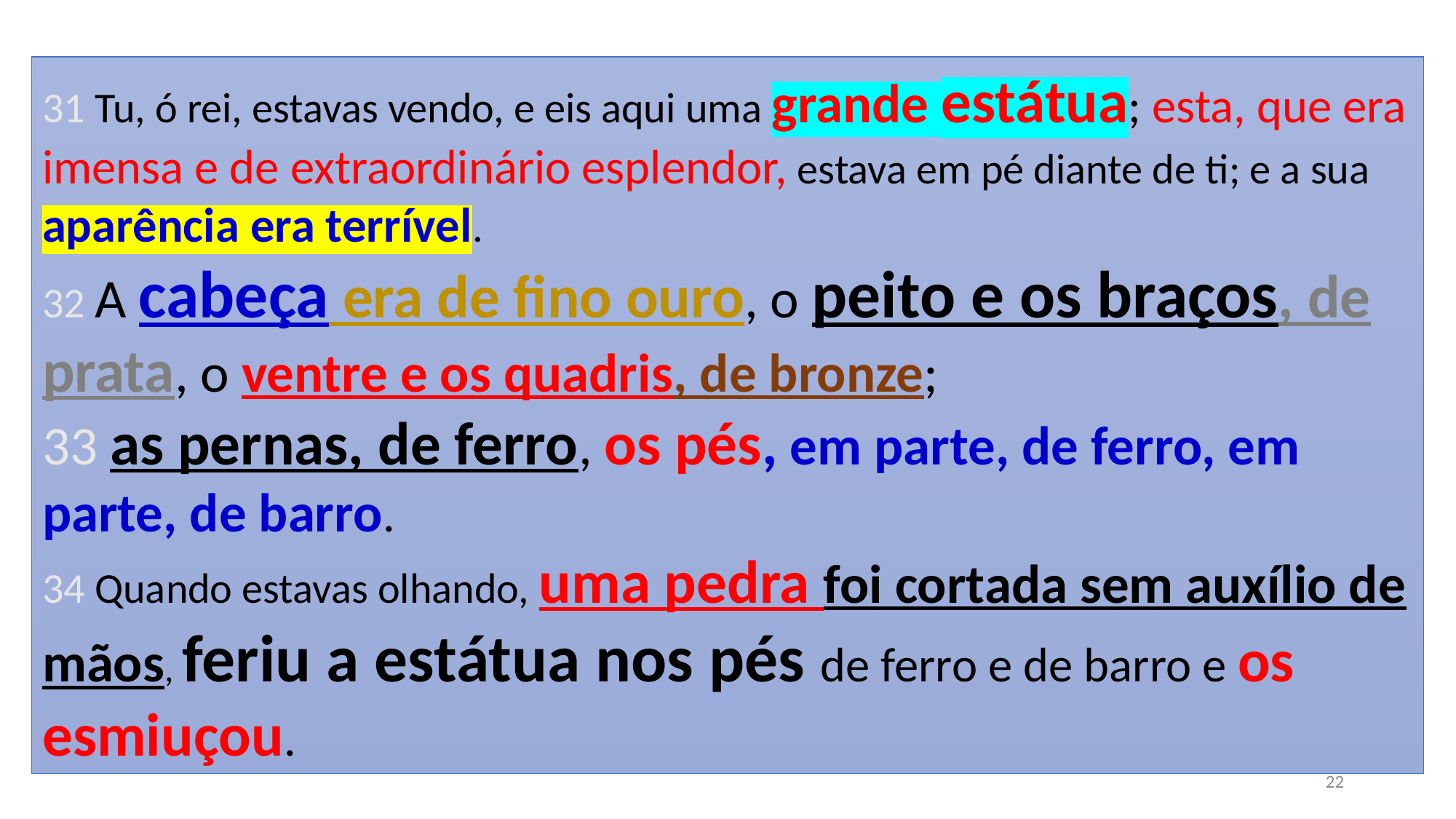

31 Tu, ó rei, estavas vendo, e eis aqui uma grande estátua; esta, que era imensa e de extraordinário esplendor, estava em pé diante de ti; e a sua aparência era terrível.
32 A cabeça era de fino ouro, o peito e os braços, de prata, o ventre e os quadris, de bronze;
33 as pernas, de ferro, os pés, em parte, de ferro, em parte, de barro.
34 Quando estavas olhando, uma pedra foi cortada sem auxílio de mãos, feriu a estátua nos pés de ferro e de barro e os esmiuçou.
22